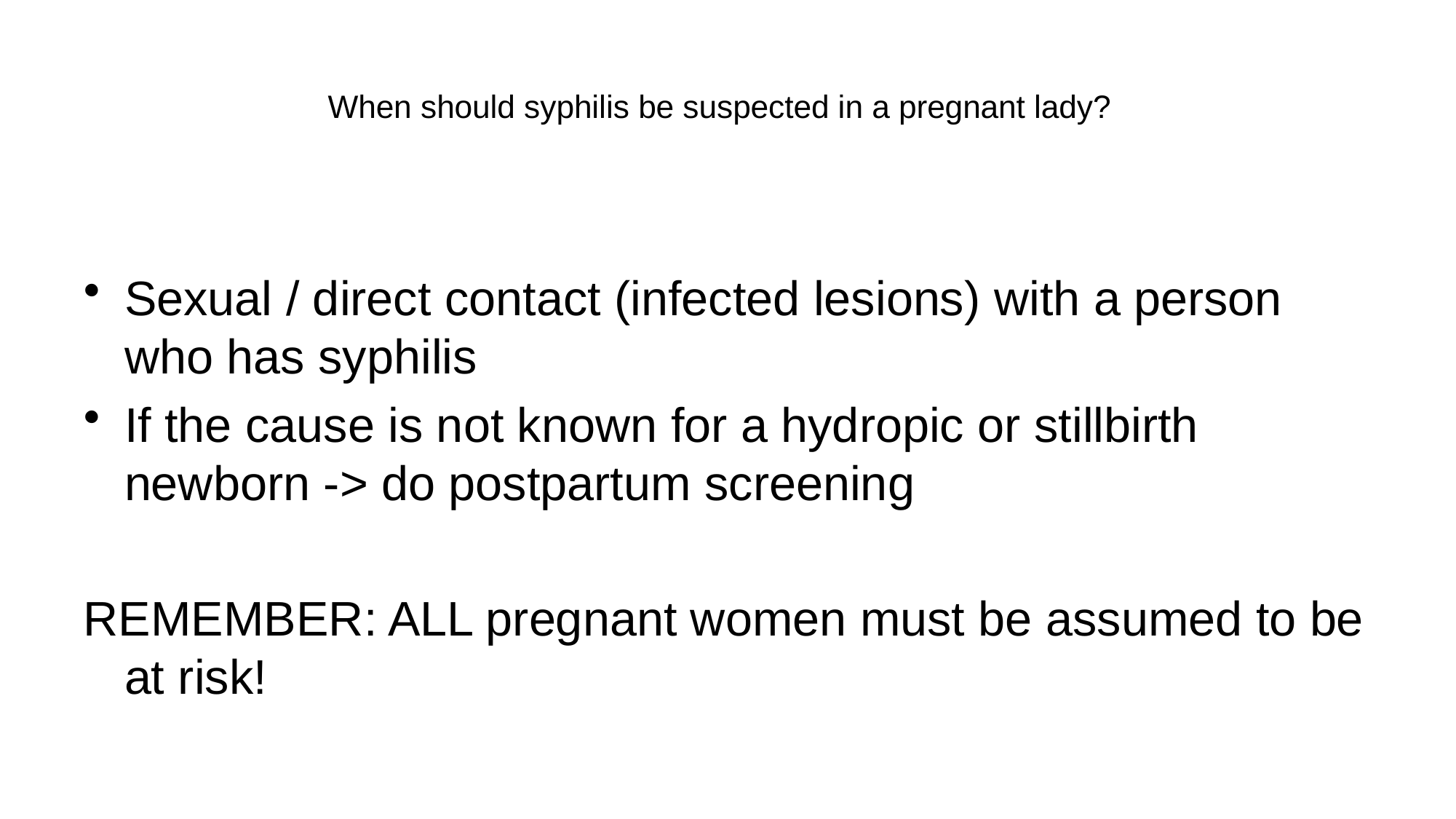

# When should syphilis be suspected in a pregnant lady?
Sexual / direct contact (infected lesions) with a person who has syphilis
If the cause is not known for a hydropic or stillbirth newborn -> do postpartum screening

REMEMBER: ALL pregnant women must be assumed to be at risk!